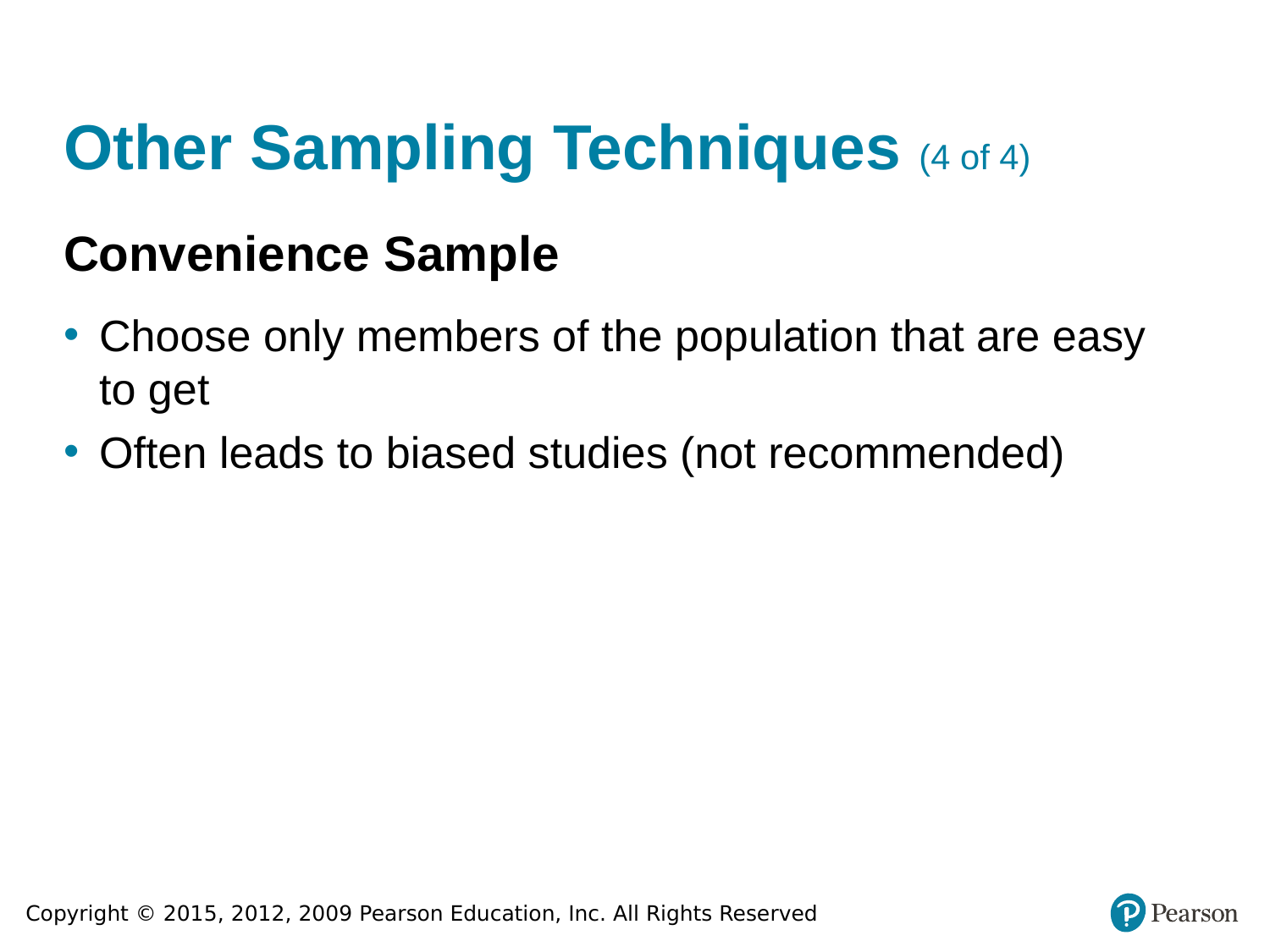

# Other Sampling Techniques (4 of 4)
Convenience Sample
Choose only members of the population that are easy to get
Often leads to biased studies (not recommended)